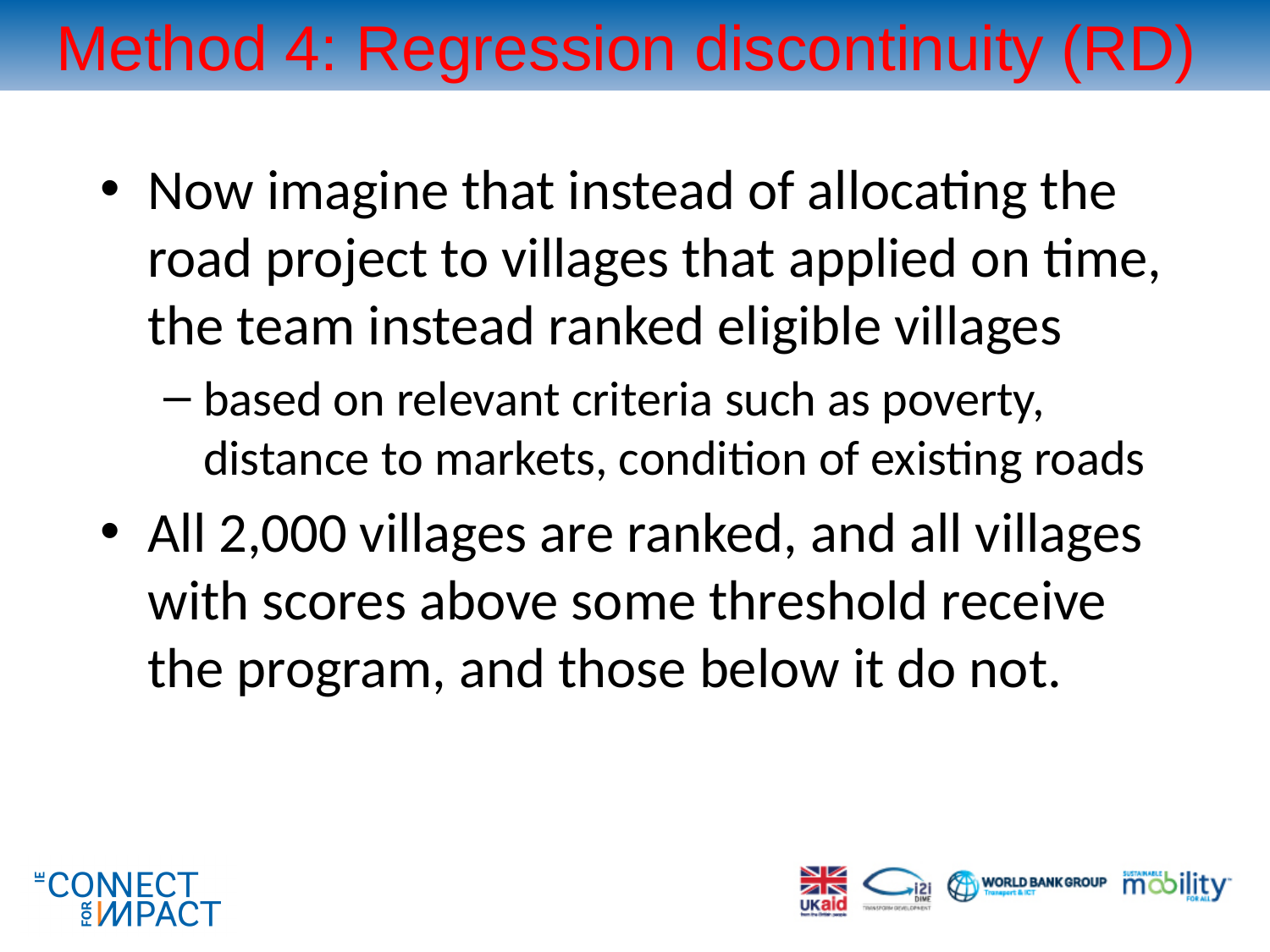

# Method 4: Regression discontinuity (RD)
Now imagine that instead of allocating the road project to villages that applied on time, the team instead ranked eligible villages
based on relevant criteria such as poverty, distance to markets, condition of existing roads
All 2,000 villages are ranked, and all villages with scores above some threshold receive the program, and those below it do not.